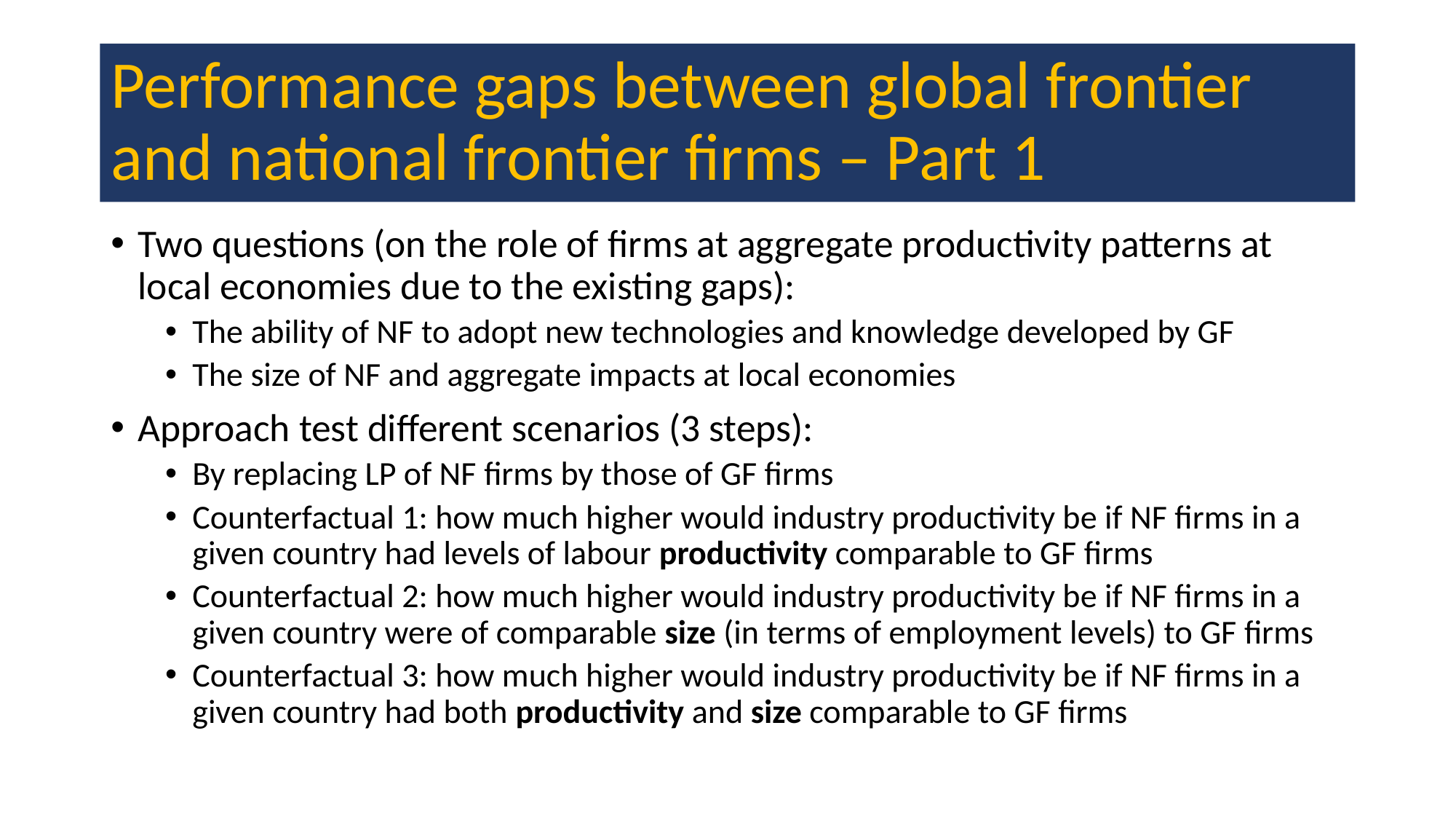

# Performance gaps between global frontier and national frontier firms – Part 1
Two questions (on the role of firms at aggregate productivity patterns at local economies due to the existing gaps):
The ability of NF to adopt new technologies and knowledge developed by GF
The size of NF and aggregate impacts at local economies
Approach test different scenarios (3 steps):
By replacing LP of NF firms by those of GF firms
Counterfactual 1: how much higher would industry productivity be if NF firms in a given country had levels of labour productivity comparable to GF firms
Counterfactual 2: how much higher would industry productivity be if NF firms in a given country were of comparable size (in terms of employment levels) to GF firms
Counterfactual 3: how much higher would industry productivity be if NF firms in a given country had both productivity and size comparable to GF firms